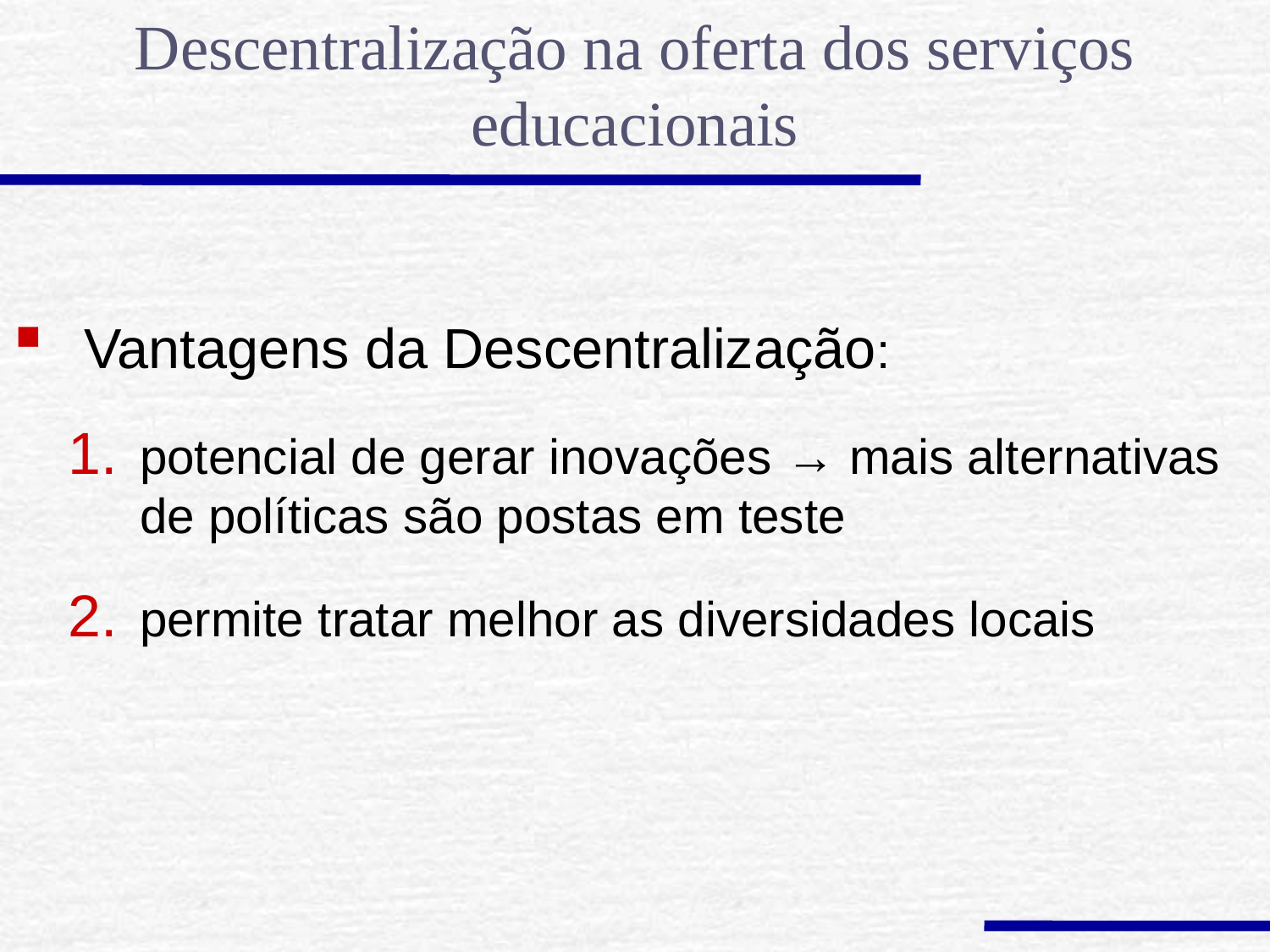

Descentralização na oferta dos serviços educacionais

Vantagens da Descentralização:
potencial de gerar inovações → mais alternativas de políticas são postas em teste
permite tratar melhor as diversidades locais